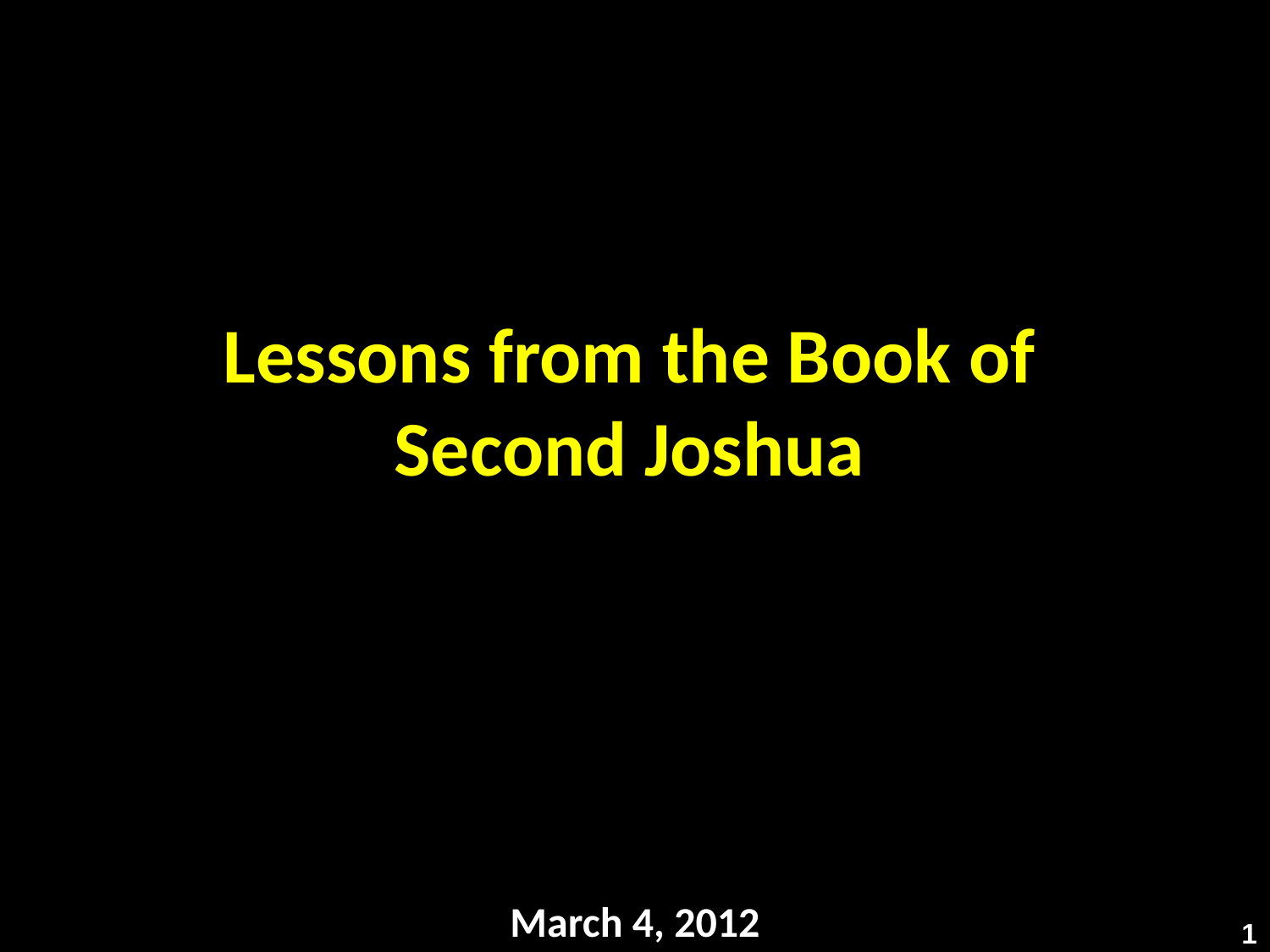

# Lessons from the Book of Second Joshua
March 4, 2012
1